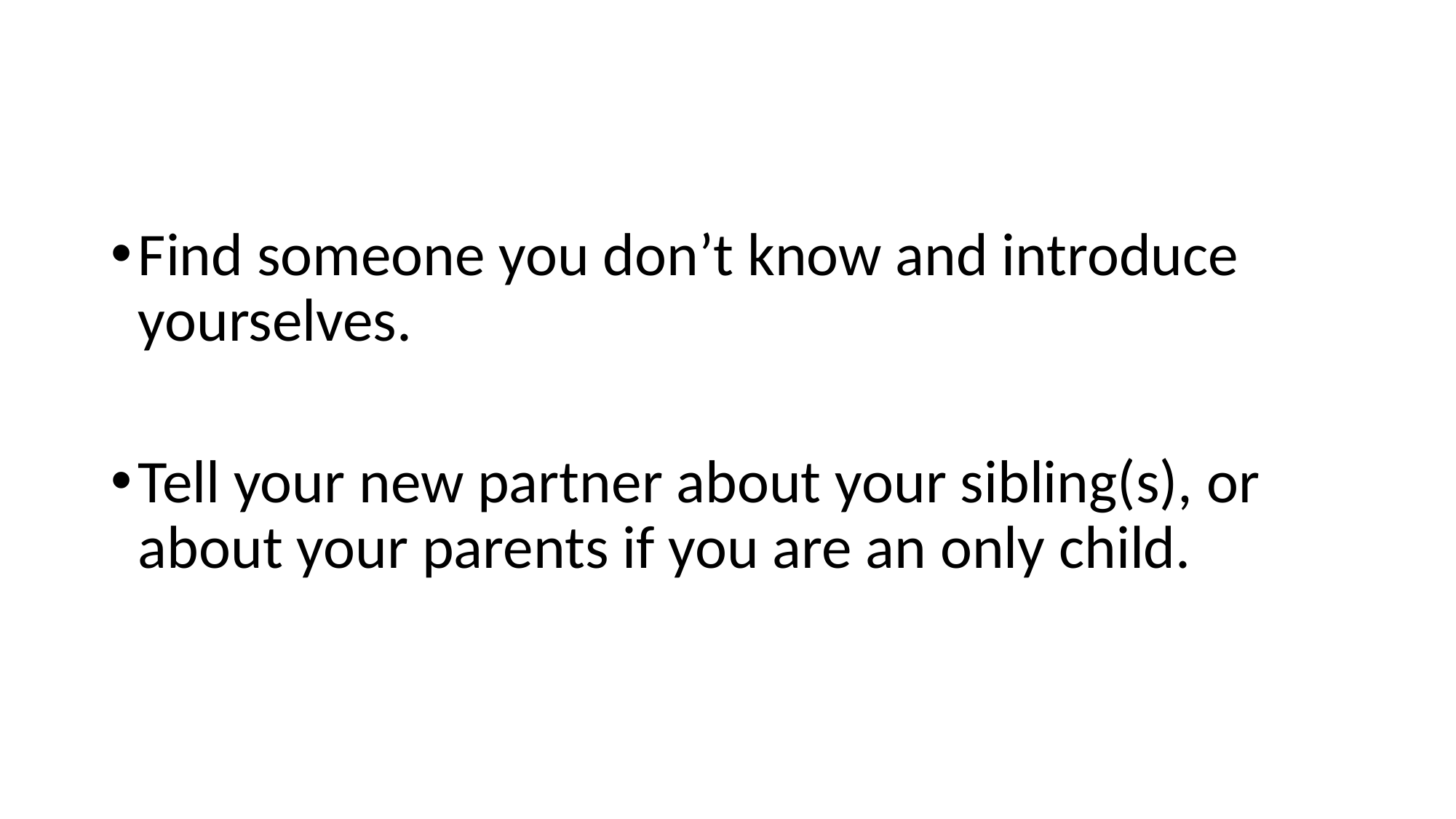

#
Find someone you don’t know and introduce yourselves.

Tell your new partner about your sibling(s), or about your parents if you are an only child.